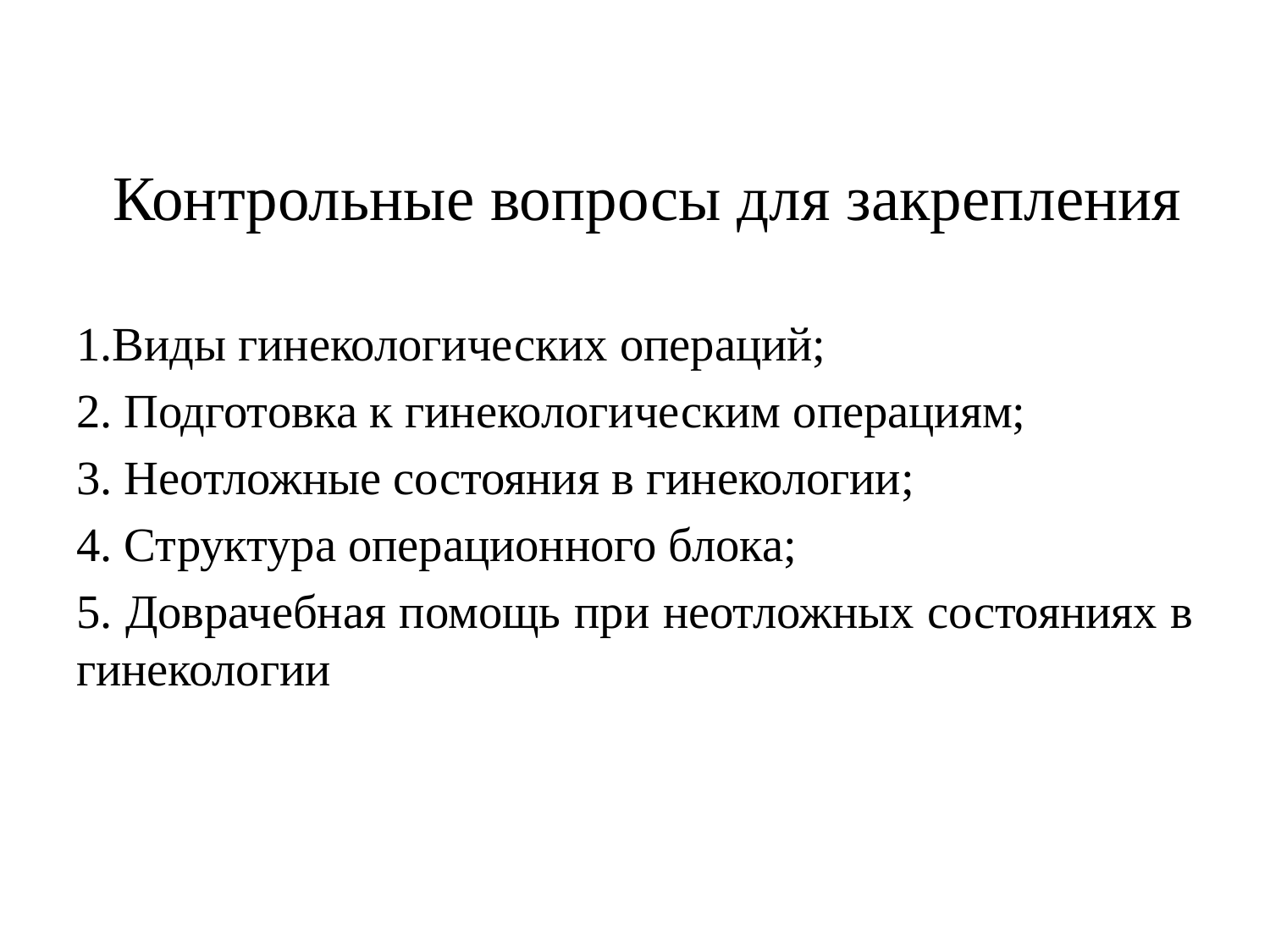

# Контрольные вопросы для закрепления
1.Виды гинекологических операций;
2. Подготовка к гинекологическим операциям;
3. Неотложные состояния в гинекологии;
4. Структура операционного блока;
5. Доврачебная помощь при неотложных состояниях в гинекологии